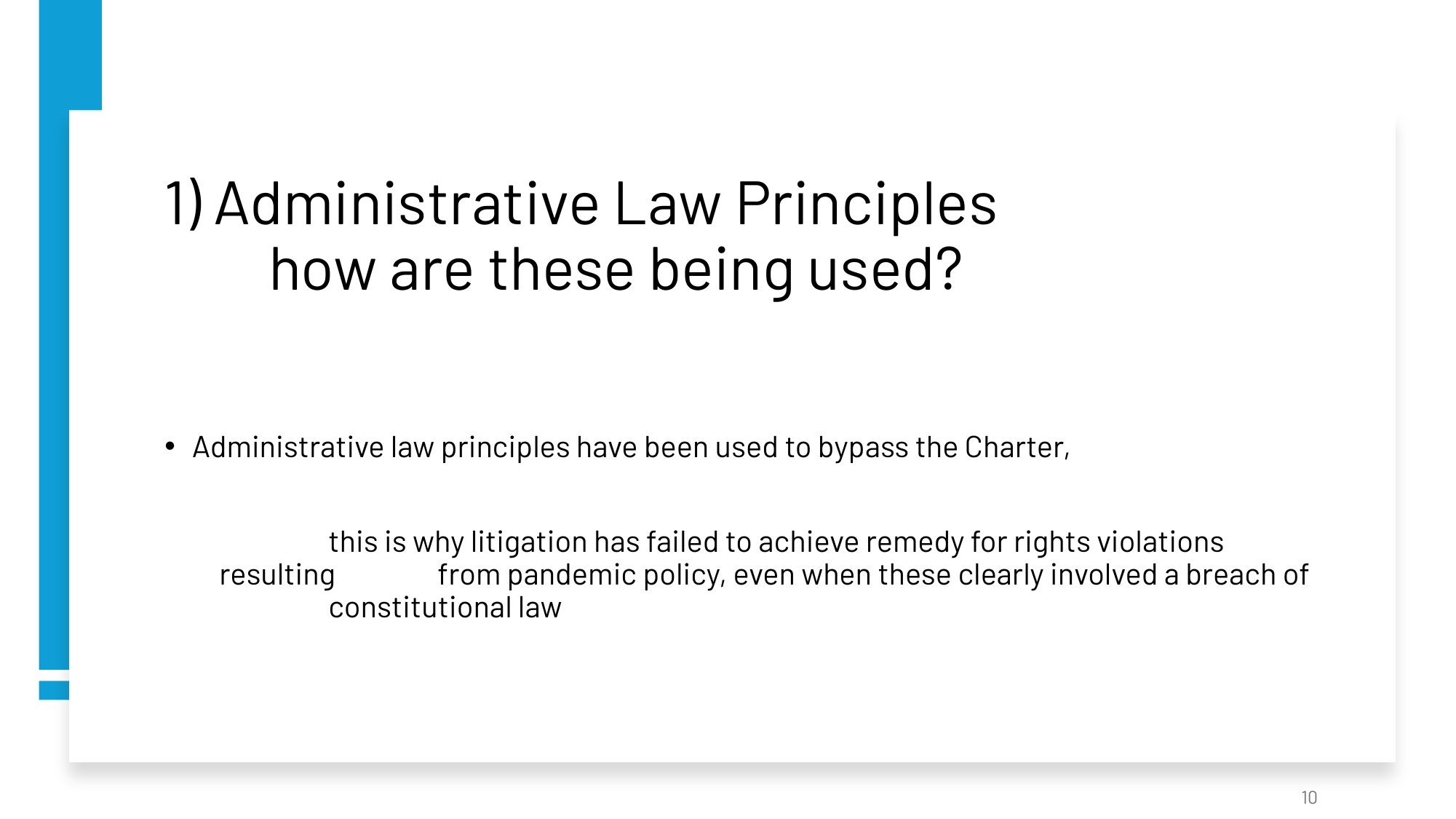

# 1) Administrative Law Principles how are these being used?

Administrative law principles have been used to bypass the Charter,

	this is why litigation has failed to achieve remedy for rights violations resulting 	from pandemic policy, even when these clearly involved a breach of 	constitutional law
10